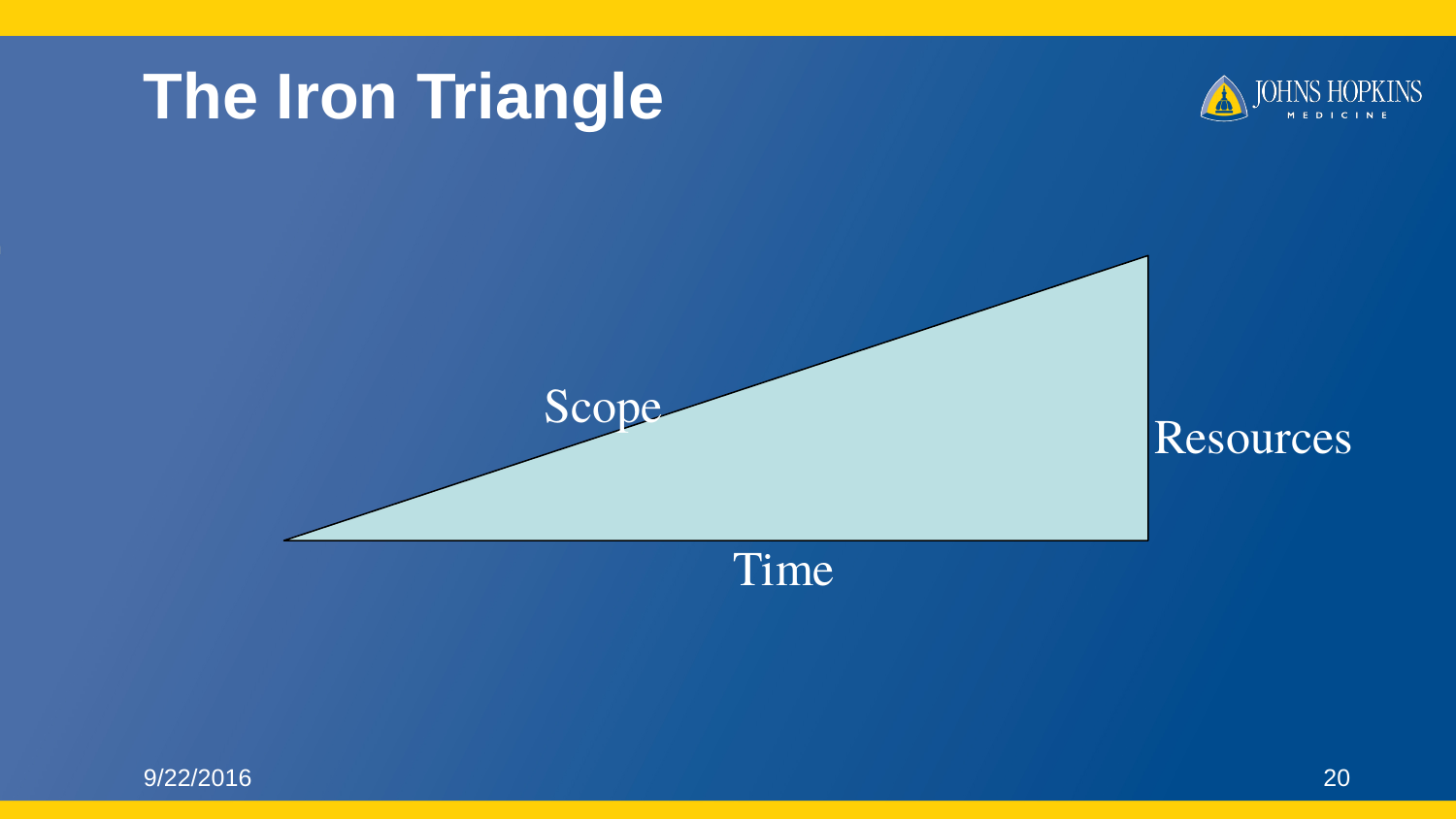

# The Iron Triangle

Scope
Resources
Time
9/22/2016

20